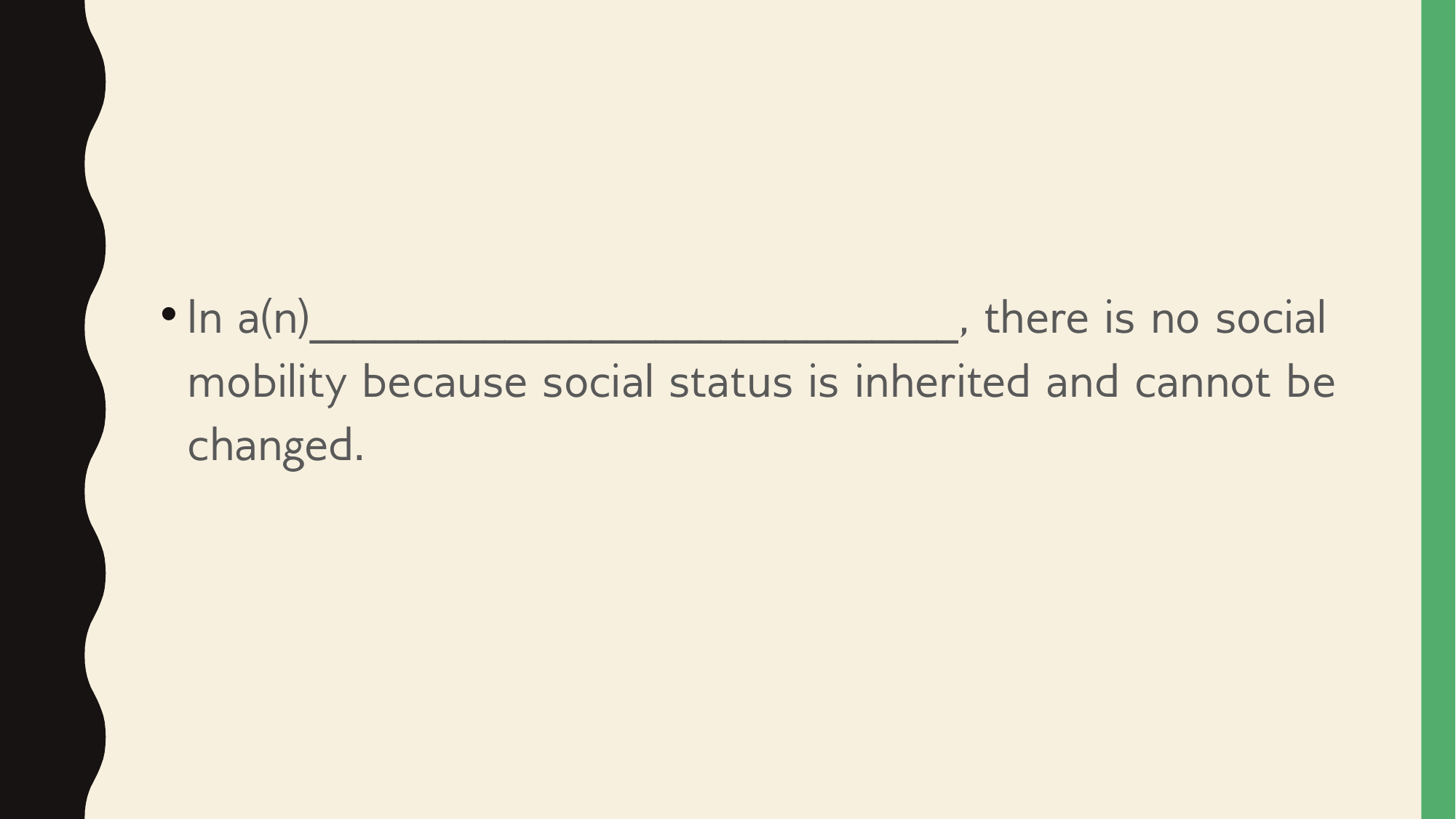

#
In a(n)______________________________, there is no social mobility because social status is inherited and cannot be changed.